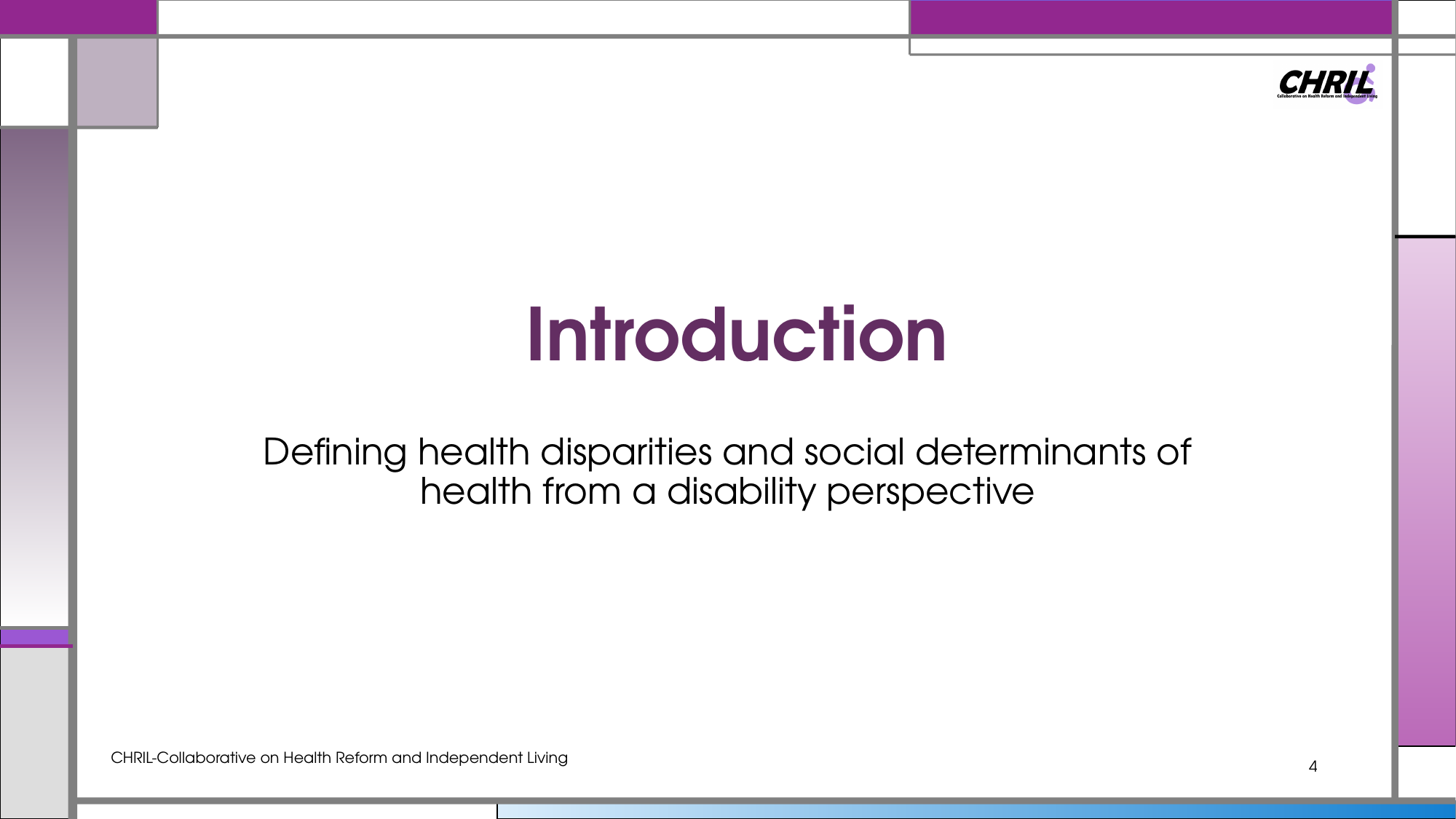

# Introduction
Defining health disparities and social determinants of health from a disability perspective
CHRIL-Collaborative on Health Reform and Independent Living
4